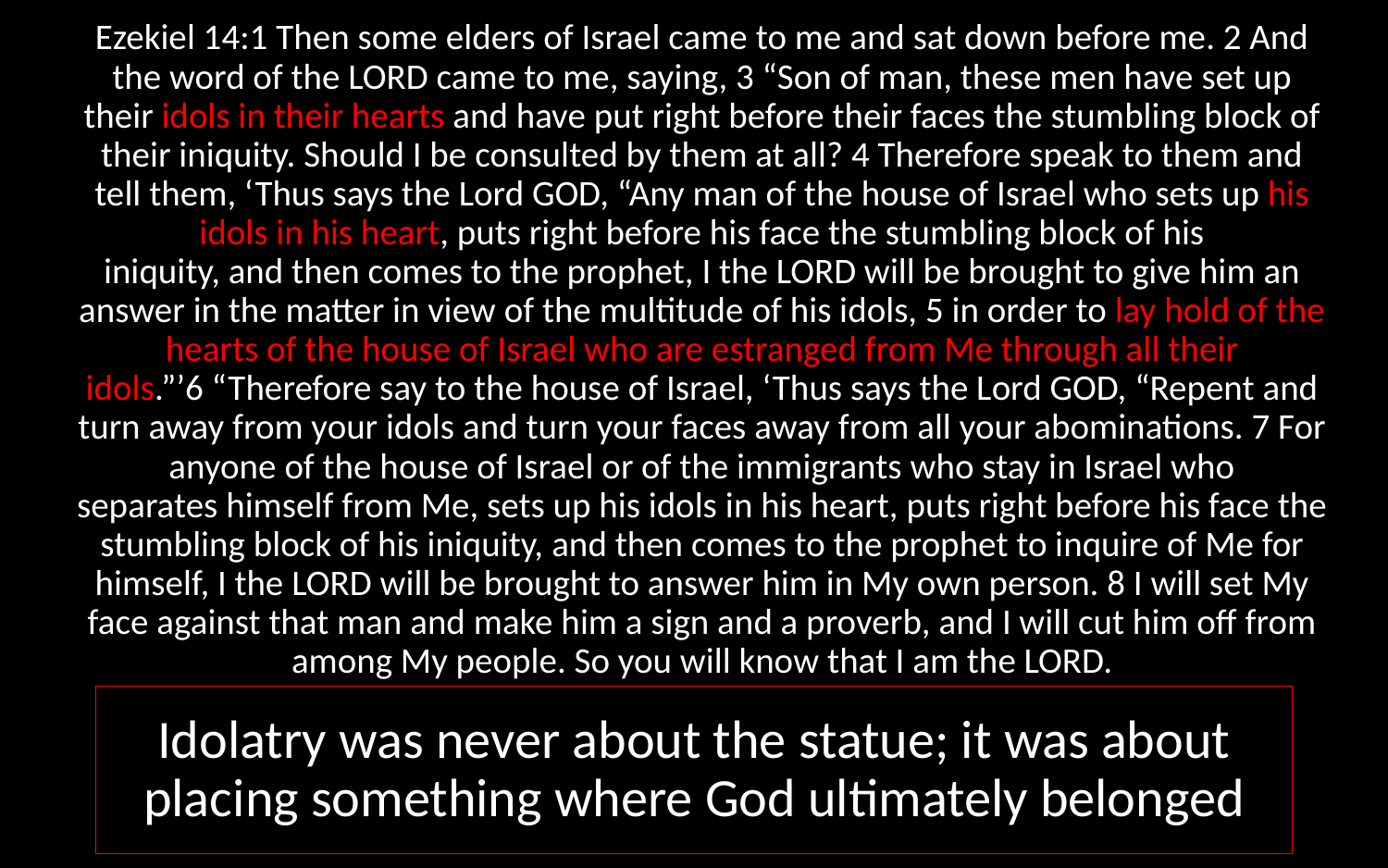

Ezekiel 14:1 Then some elders of Israel came to me and sat down before me. 2 And the word of the LORD came to me, saying, 3 “Son of man, these men have set up their idols in their hearts and have put right before their faces the stumbling block of their iniquity. Should I be consulted by them at all? 4 Therefore speak to them and tell them, ‘Thus says the Lord GOD, “Any man of the house of Israel who sets up his idols in his heart, puts right before his face the stumbling block of his iniquity, and then comes to the prophet, I the LORD will be brought to give him an answer in the matter in view of the multitude of his idols, 5 in order to lay hold of the hearts of the house of Israel who are estranged from Me through all their idols.”’6 “Therefore say to the house of Israel, ‘Thus says the Lord GOD, “Repent and turn away from your idols and turn your faces away from all your abominations. 7 For anyone of the house of Israel or of the immigrants who stay in Israel who separates himself from Me, sets up his idols in his heart, puts right before his face the stumbling block of his iniquity, and then comes to the prophet to inquire of Me for himself, I the LORD will be brought to answer him in My own person. 8 I will set My face against that man and make him a sign and a proverb, and I will cut him off from among My people. So you will know that I am the LORD.
# Idolatry was never about the statue; it was about placing something where God ultimately belonged